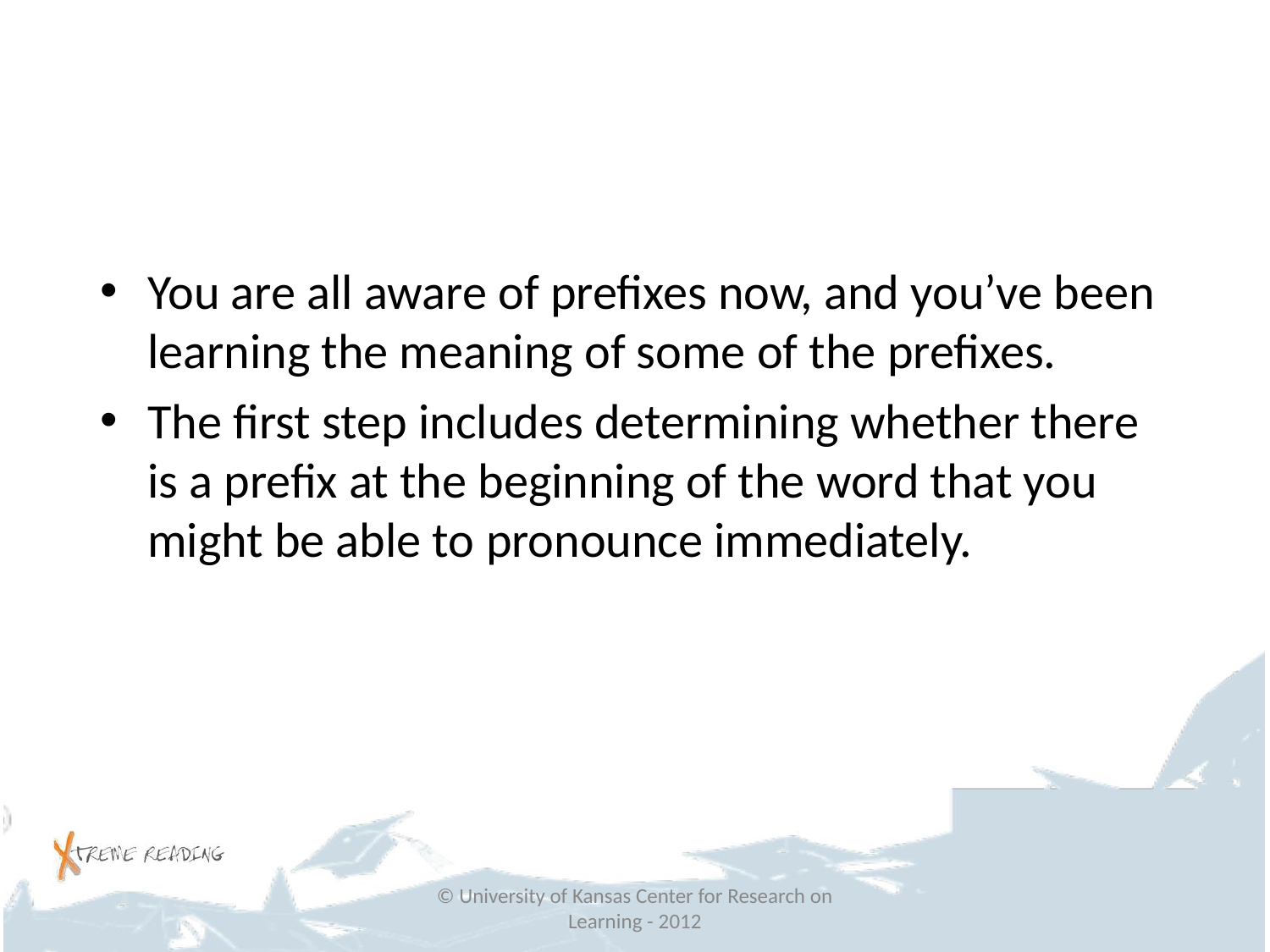

#
You are all aware of prefixes now, and you’ve been learning the meaning of some of the prefixes.
The first step includes determining whether there is a prefix at the beginning of the word that you might be able to pronounce immediately.
© University of Kansas Center for Research on Learning - 2012